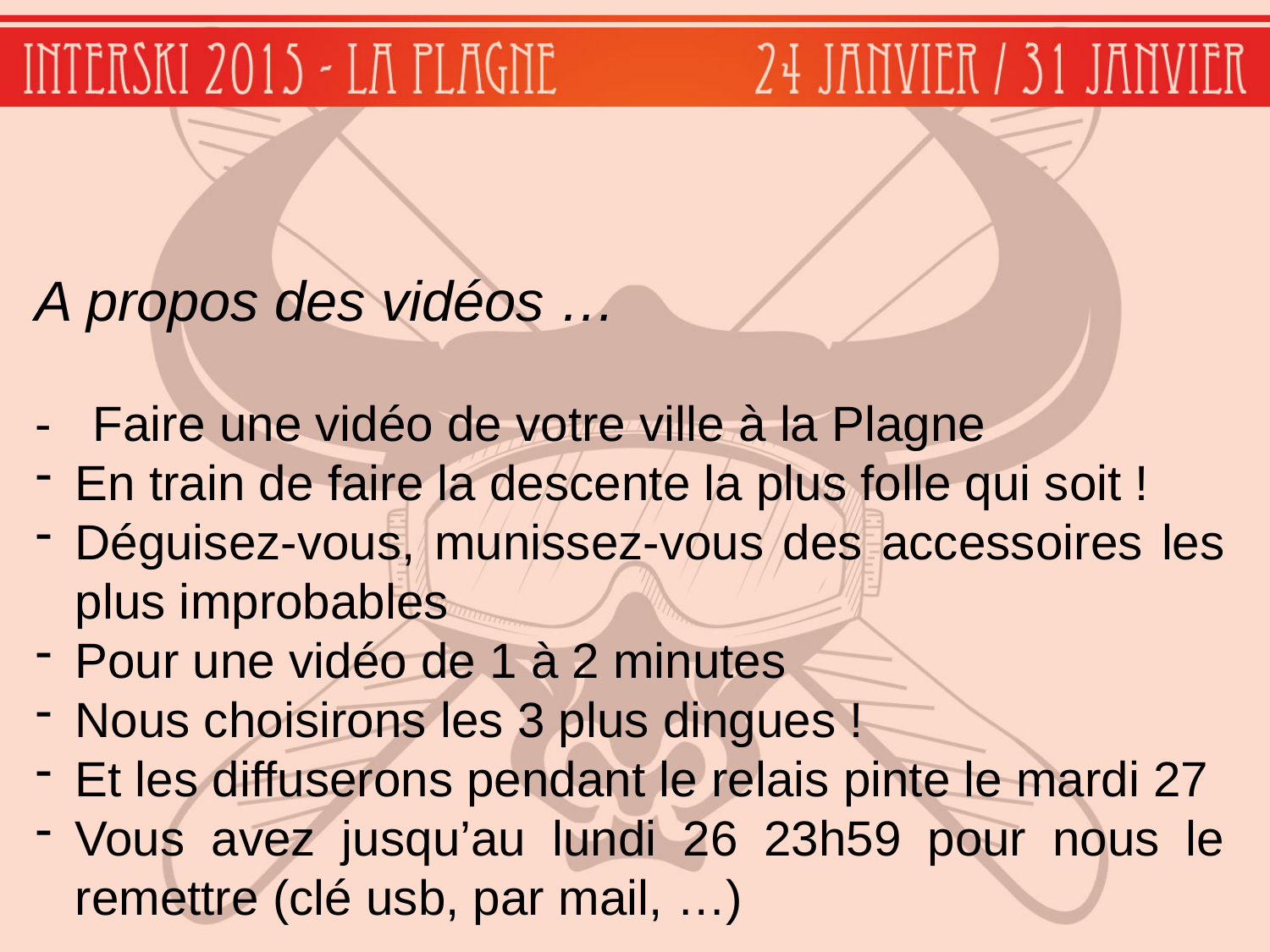

A propos des vidéos …

-   Faire une vidéo de votre ville à la Plagne
En train de faire la descente la plus folle qui soit !
Déguisez-vous, munissez-vous des accessoires les plus improbables
Pour une vidéo de 1 à 2 minutes
Nous choisirons les 3 plus dingues !
Et les diffuserons pendant le relais pinte le mardi 27
Vous avez jusqu’au lundi 26 23h59 pour nous le remettre (clé usb, par mail, …)